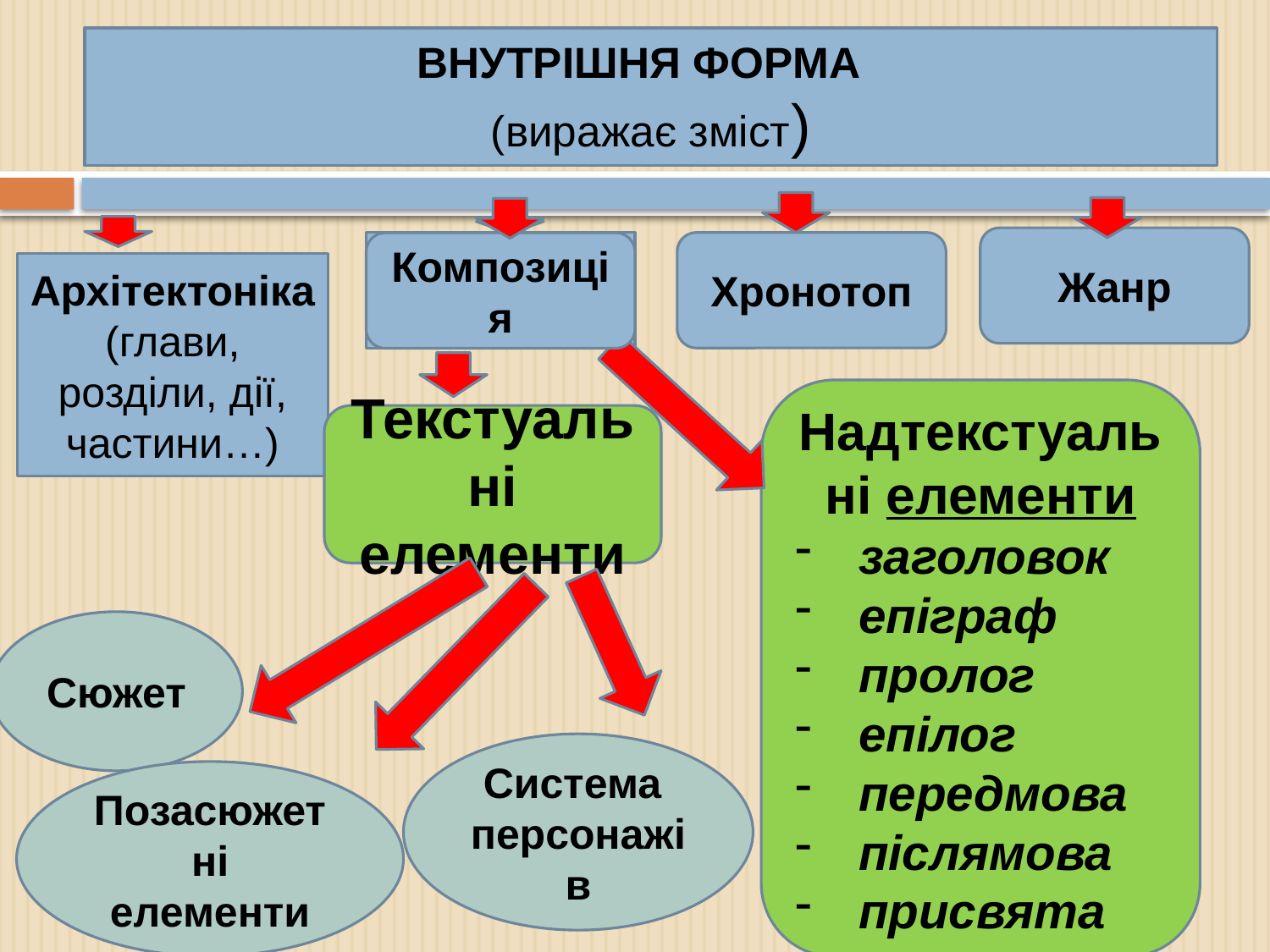

# ВНУТРІШНЯ ФОРМА
(виражає зміст)

Жанр

Композиція

Хронотоп

Композиція

Архітектоніка (глави, розділи, дії, частини…)

Надтекстуальні елементи
заголовок
епіграф
пролог
епілог
передмова
післямова
присвята

Текстуальні елементи

Сюжет
Система  персонажів
Позасюжетні елементи